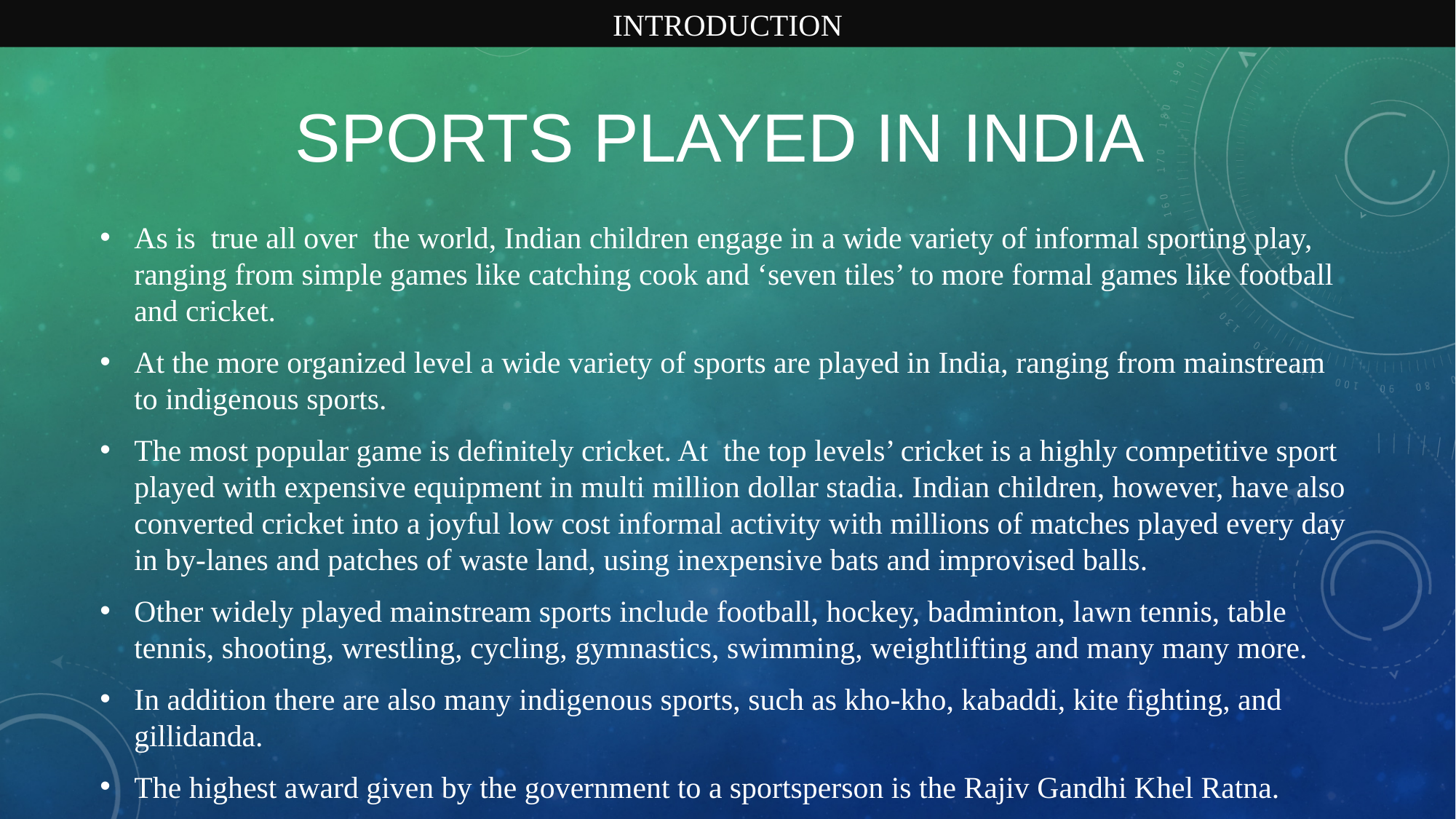

INTRODUCTION
# Sports Played In India
As is  true all over  the world, Indian children engage in a wide variety of informal sporting play, ranging from simple games like catching cook and ‘seven tiles’ to more formal games like football and cricket.
At the more organized level a wide variety of sports are played in India, ranging from mainstream to indigenous sports.
The most popular game is definitely cricket. At  the top levels’ cricket is a highly competitive sport played with expensive equipment in multi million dollar stadia. Indian children, however, have also converted cricket into a joyful low cost informal activity with millions of matches played every day in by-lanes and patches of waste land, using inexpensive bats and improvised balls.
Other widely played mainstream sports include football, hockey, badminton, lawn tennis, table tennis, shooting, wrestling, cycling, gymnastics, swimming, weightlifting and many many more.
In addition there are also many indigenous sports, such as kho-kho, kabaddi, kite fighting, and gillidanda.
The highest award given by the government to a sportsperson is the Rajiv Gandhi Khel Ratna.